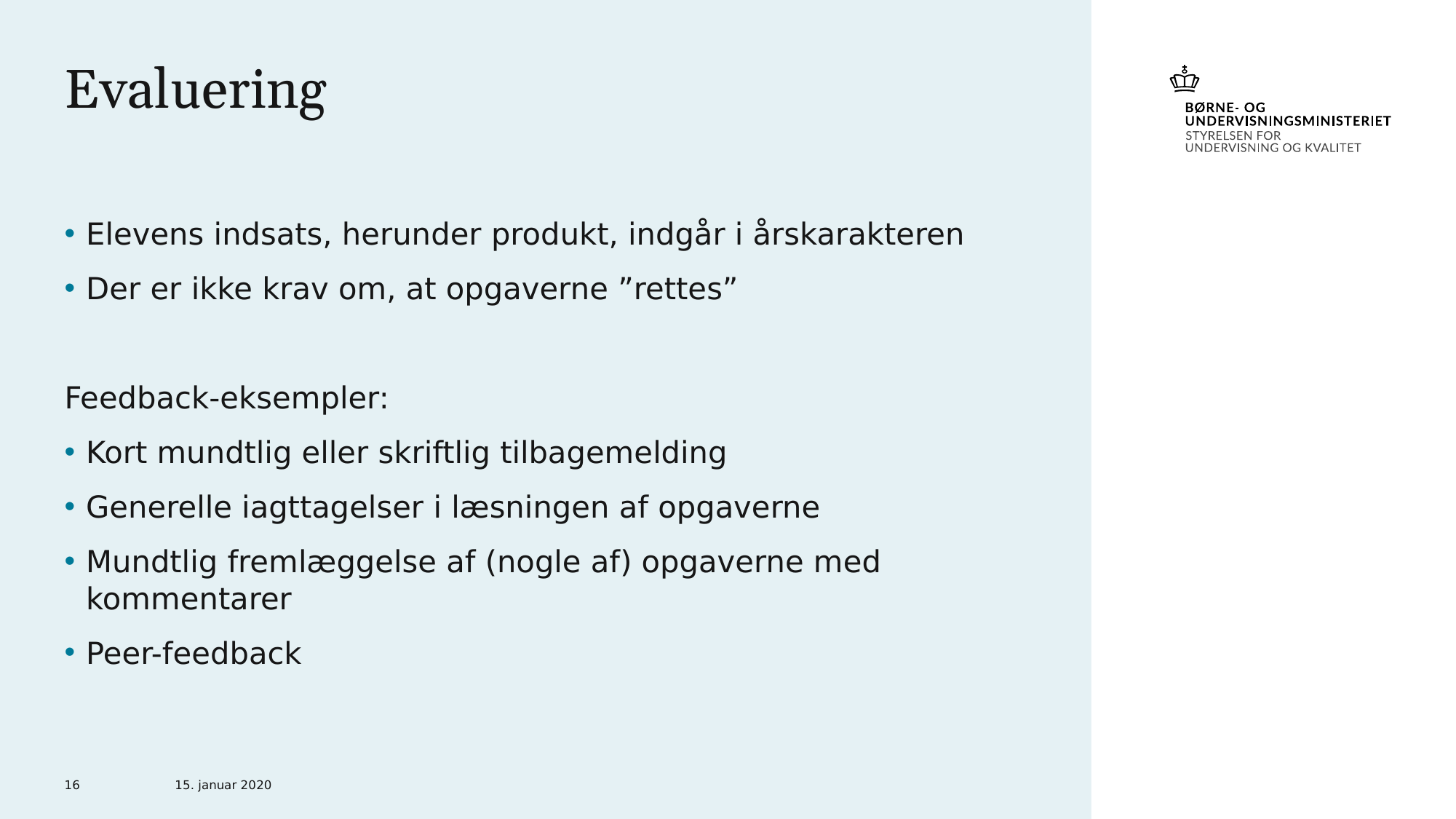

# Evaluering
Elevens indsats, herunder produkt, indgår i årskarakteren
Der er ikke krav om, at opgaverne ”rettes”

Feedback-eksempler:
Kort mundtlig eller skriftlig tilbagemelding
Generelle iagttagelser i læsningen af opgaverne
Mundtlig fremlæggelse af (nogle af) opgaverne med kommentarer
Peer-feedback

16
15. januar 2020